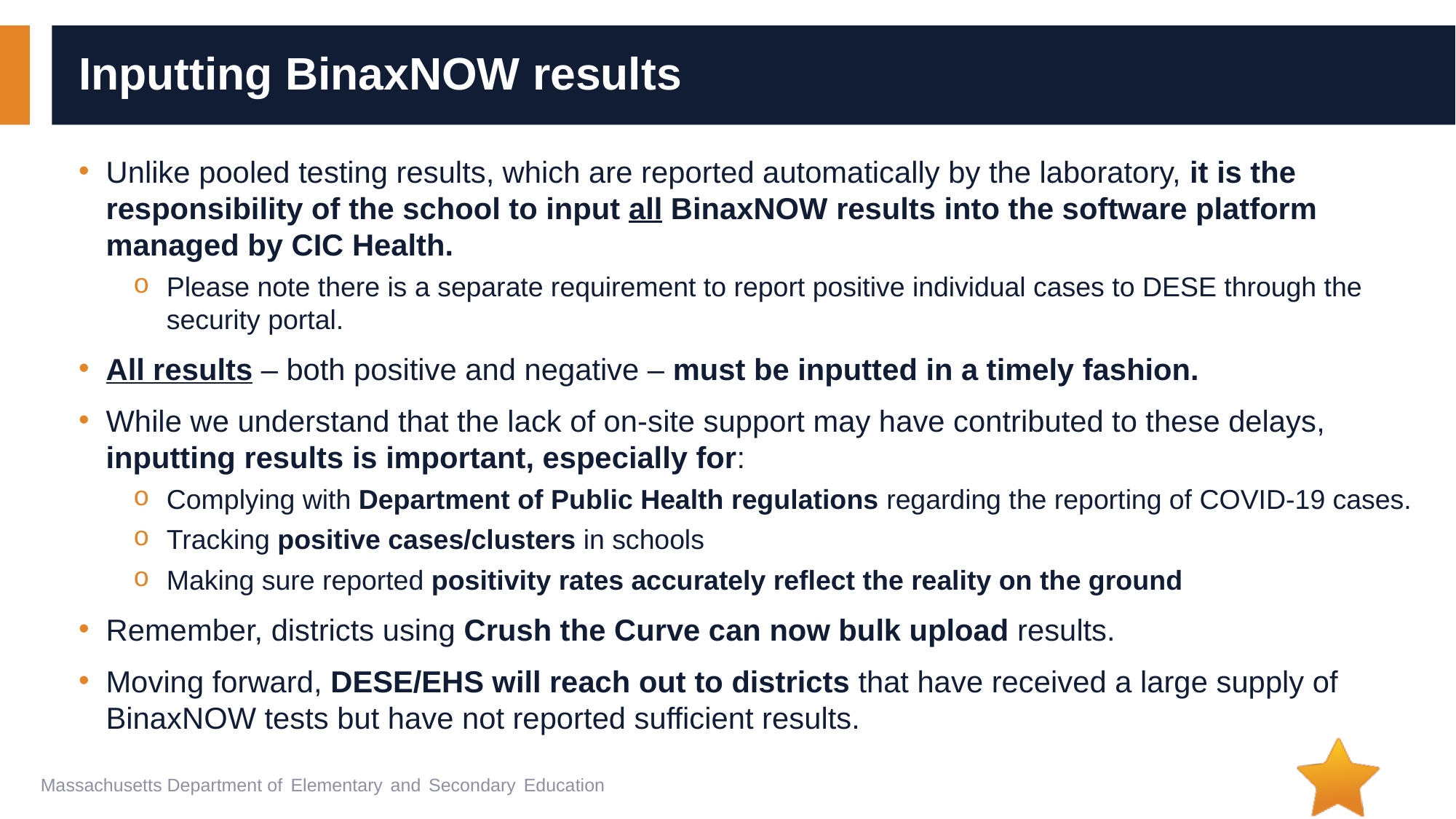

# Inputting BinaxNOW results
Unlike pooled testing results, which are reported automatically by the laboratory, it is the responsibility of the school to input all BinaxNOW results into the software platform managed by CIC Health.
Please note there is a separate requirement to report positive individual cases to DESE through the security portal.
All results – both positive and negative – must be inputted in a timely fashion.
While we understand that the lack of on-site support may have contributed to these delays, inputting results is important, especially for:
Complying with Department of Public Health regulations regarding the reporting of COVID-19 cases.
Tracking positive cases/clusters in schools
Making sure reported positivity rates accurately reflect the reality on the ground
Remember, districts using Crush the Curve can now bulk upload results.
Moving forward, DESE/EHS will reach out to districts that have received a large supply of BinaxNOW tests but have not reported sufficient results.